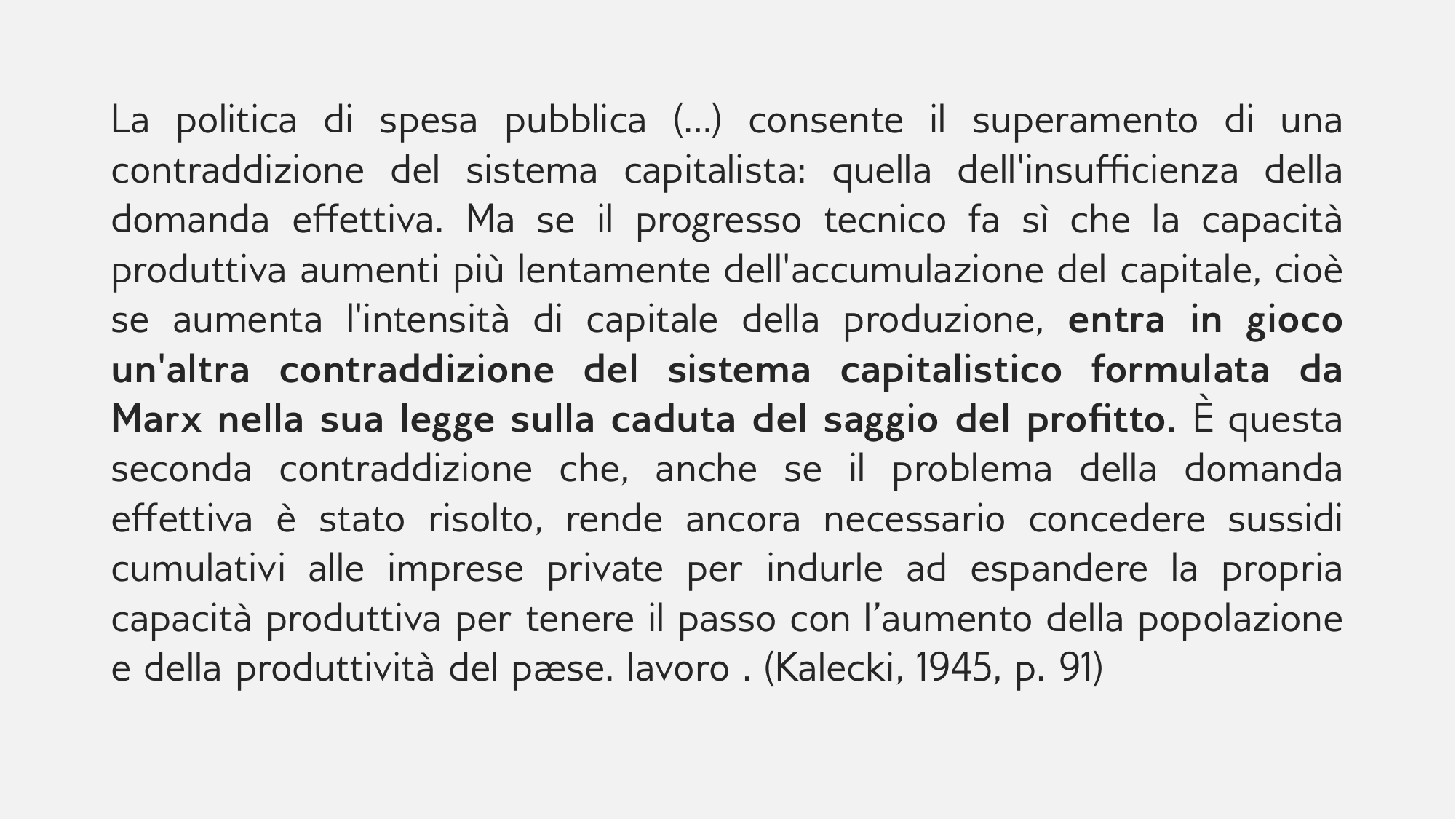

La politica di spesa pubblica (…) consente il superamento di una contraddizione del sistema capitalista: quella dell'insufficienza della domanda effettiva. Ma se il progresso tecnico fa sì che la capacità produttiva aumenti più lentamente dell'accumulazione del capitale, cioè se aumenta l'intensità di capitale della produzione, entra in gioco un'altra contraddizione del sistema capitalistico formulata da Marx nella sua legge sulla caduta del saggio del profitto. È questa seconda contraddizione che, anche se il problema della domanda effettiva è stato risolto, rende ancora necessario concedere sussidi cumulativi alle imprese private per indurle ad espandere la propria capacità produttiva per tenere il passo con l’aumento della popolazione e della produttività del paese. lavoro . (Kalecki, 1945, p. 91)